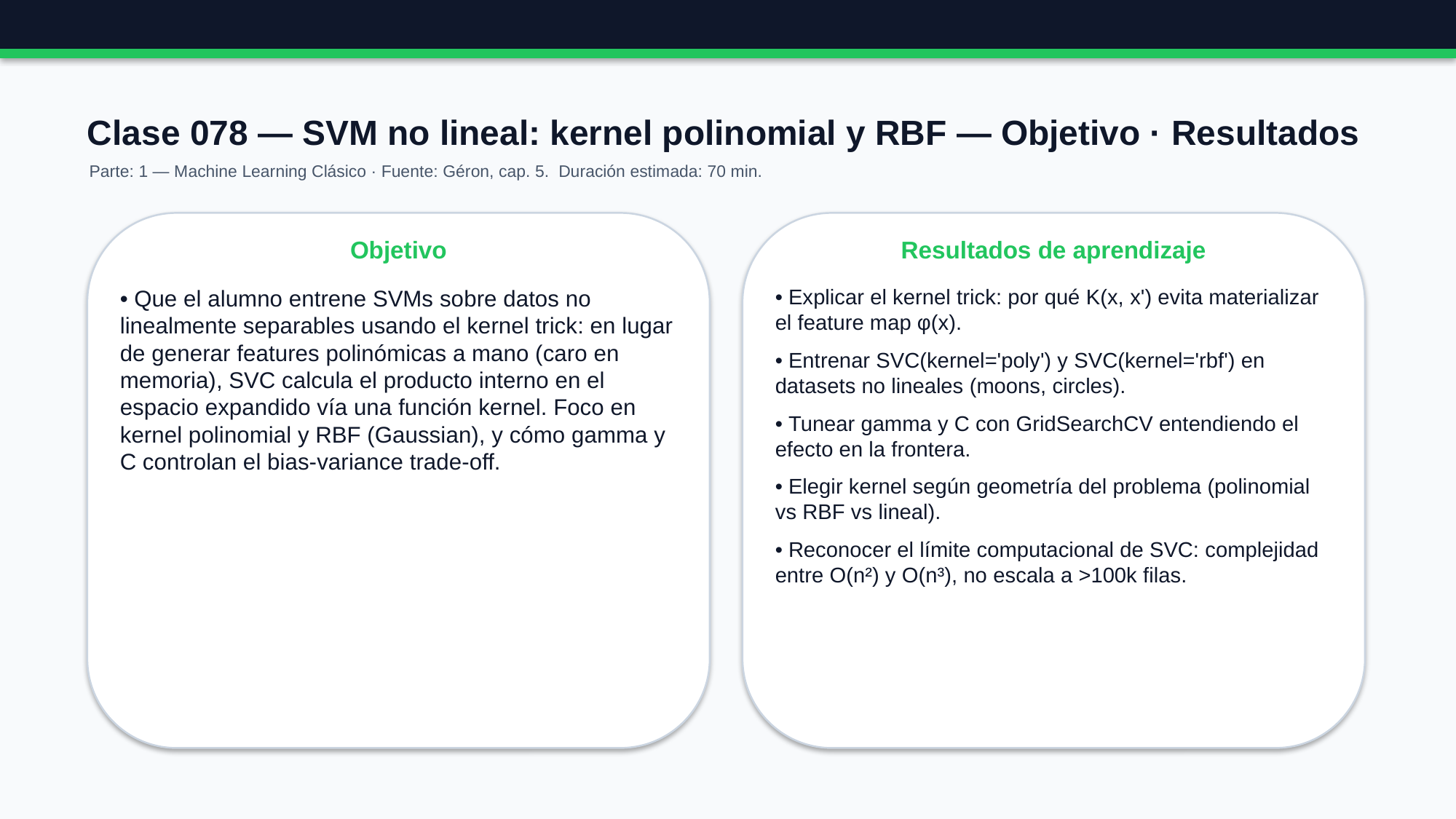

Clase 078 — SVM no lineal: kernel polinomial y RBF — Objetivo · Resultados
Parte: 1 — Machine Learning Clásico · Fuente: Géron, cap. 5.  Duración estimada: 70 min.

Objetivo
Resultados de aprendizaje
• Que el alumno entrene SVMs sobre datos no linealmente separables usando el kernel trick: en lugar de generar features polinómicas a mano (caro en memoria), SVC calcula el producto interno en el espacio expandido vía una función kernel. Foco en kernel polinomial y RBF (Gaussian), y cómo gamma y C controlan el bias-variance trade-off.
• Explicar el kernel trick: por qué K(x, x') evita materializar el feature map φ(x).
• Entrenar SVC(kernel='poly') y SVC(kernel='rbf') en datasets no lineales (moons, circles).
• Tunear gamma y C con GridSearchCV entendiendo el efecto en la frontera.
• Elegir kernel según geometría del problema (polinomial vs RBF vs lineal).
• Reconocer el límite computacional de SVC: complejidad entre O(n²) y O(n³), no escala a >100k filas.